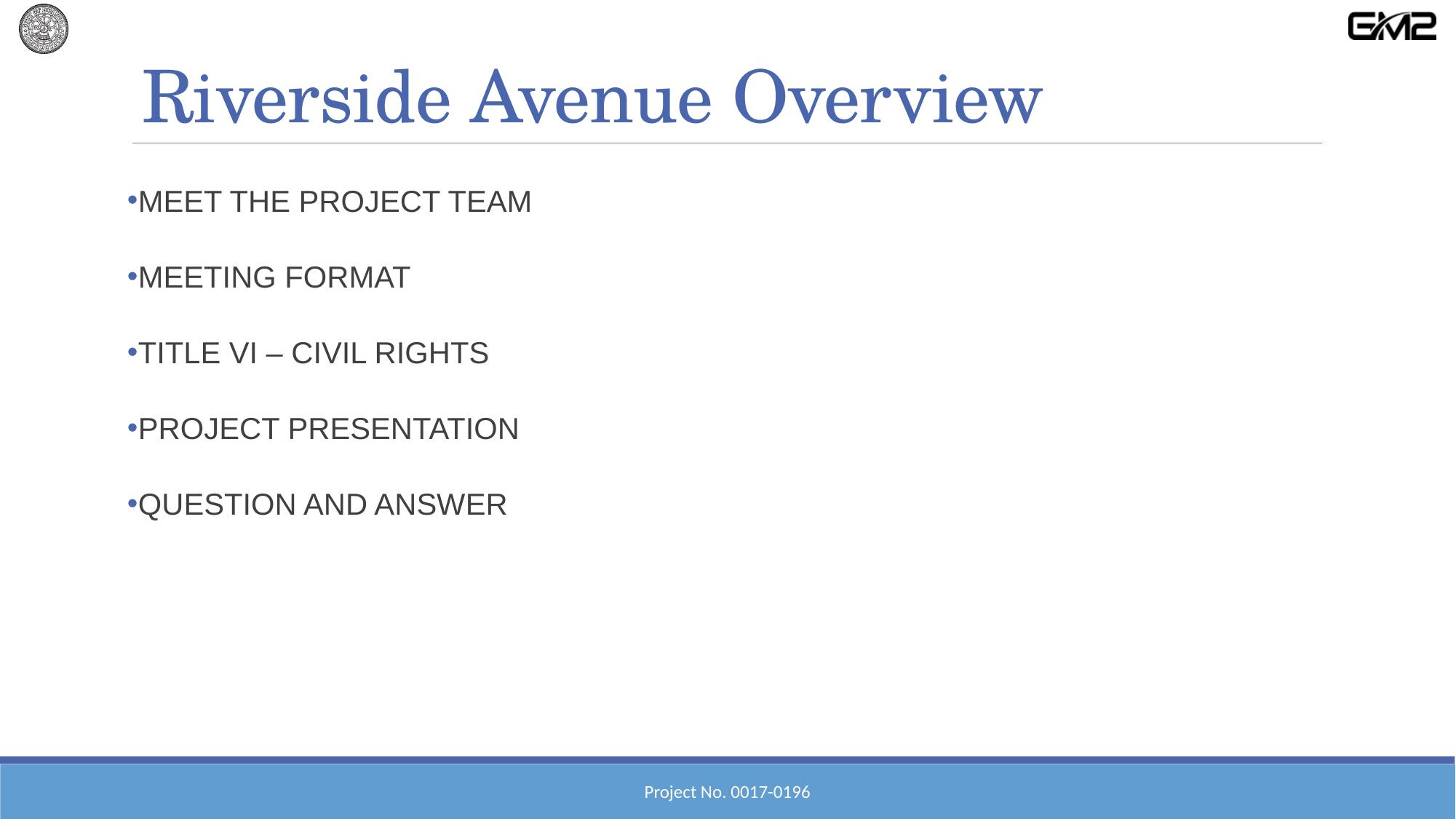

# Riverside Avenue Overview
MEET THE PROJECT TEAM
MEETING FORMAT
TITLE VI – CIVIL RIGHTS
PROJECT PRESENTATION
QUESTION AND ANSWER
Project No. 0017-0196